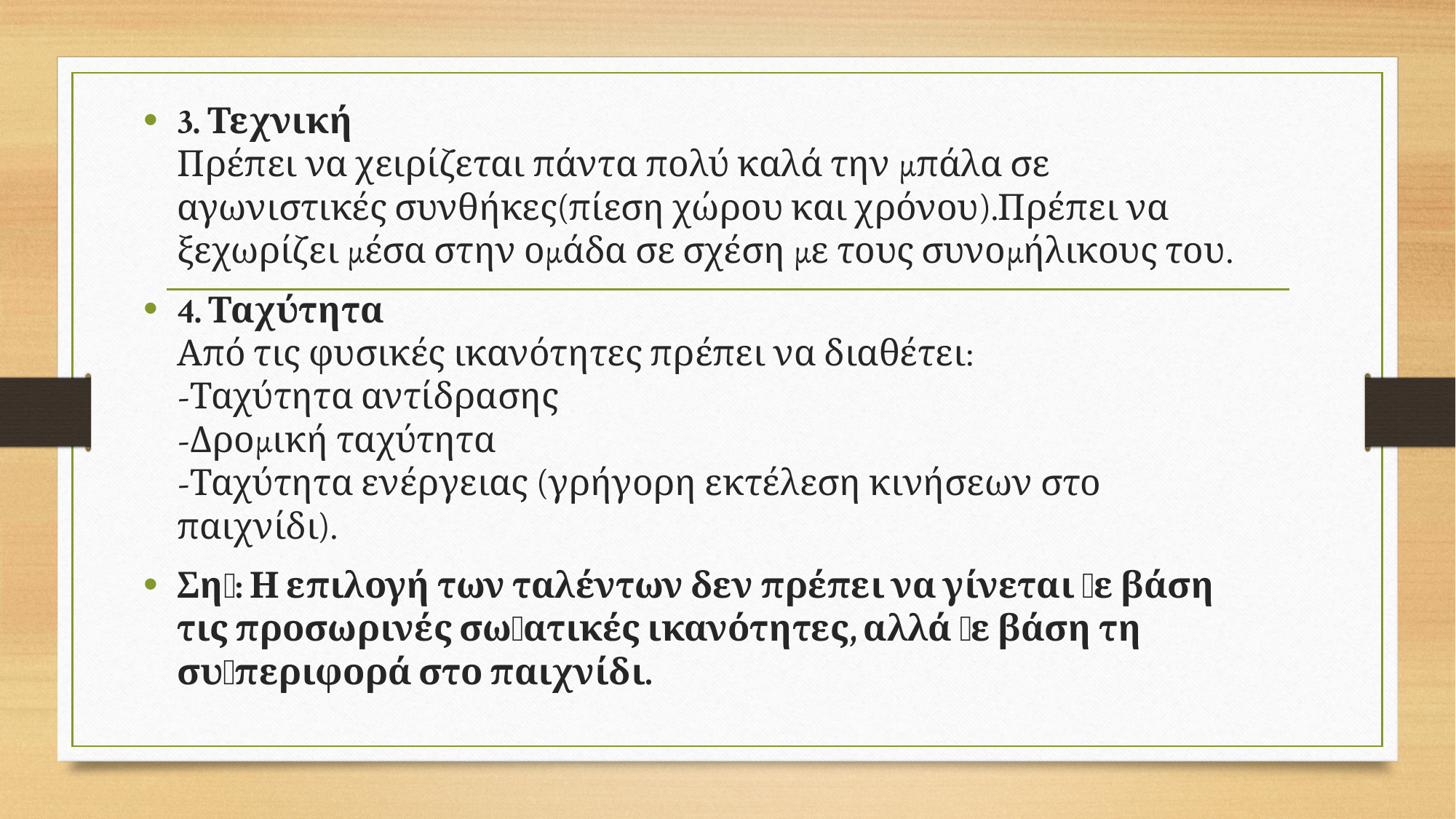

3. Τεχνική
Πρέπει να χειρίζεται πάντα πολύ καλά την μπάλα σε αγωνιστικές συνθήκες(πίεση χώρου και χρόνου).Πρέπει να ξεχωρίζει μέσα στην ομάδα σε σχέση με τους συνομήλικους του.
4. Ταχύτητα
Από τις φυσικές ικανότητες πρέπει να διαθέτει:
-Ταχύτητα αντίδρασης
-Δρομική ταχύτητα
-Ταχύτητα ενέργειας (γρήγορη εκτέλεση κινήσεων στο παιχνίδι).
Σημ: Η επιλογή των ταλέντων δεν πρέπει να γίνεται με βάση τις προσωρινές σωματικές ικανότητες, αλλά με βάση τη συμπεριφορά στο παιχνίδι.